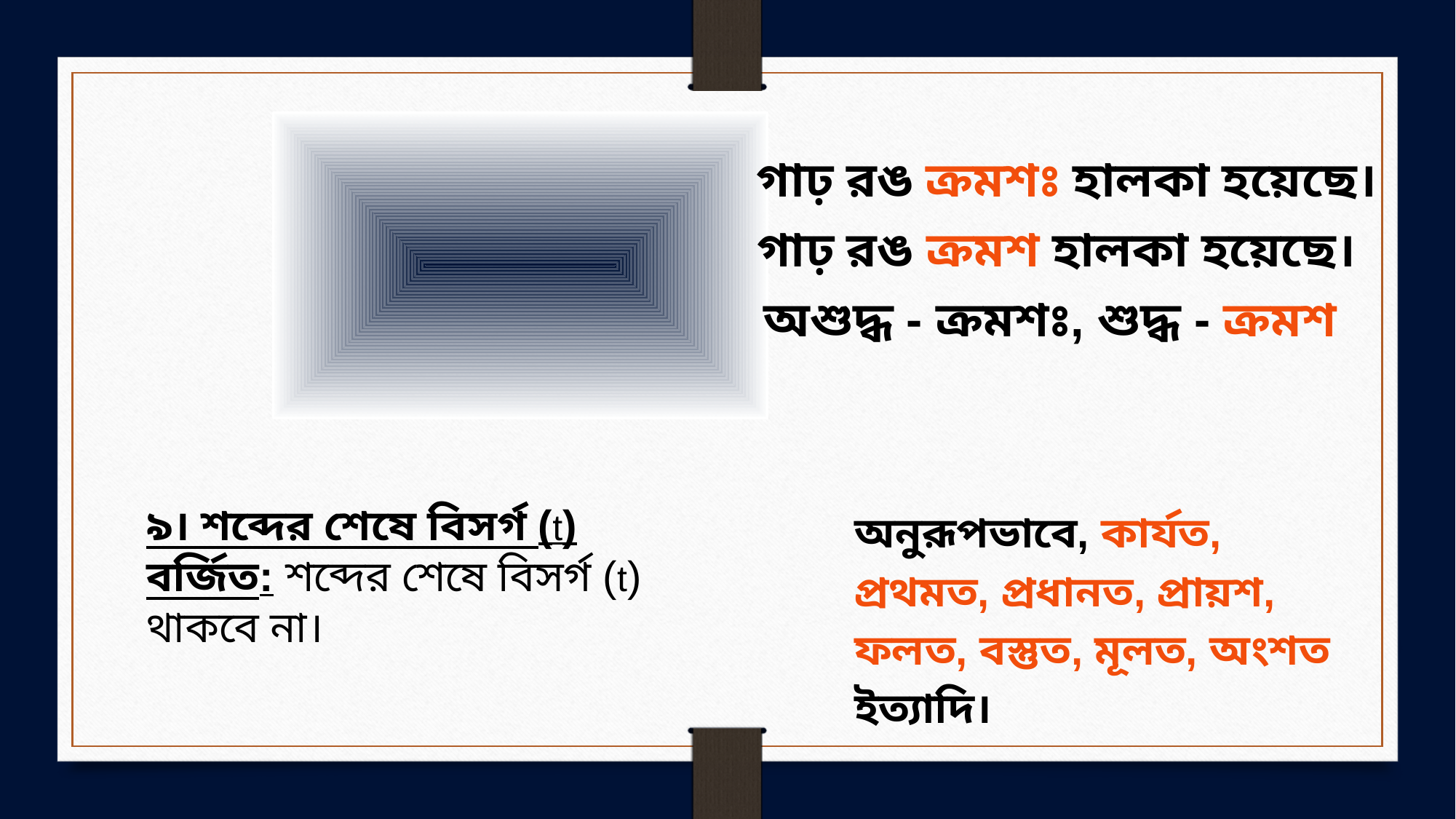

গাঢ় রঙ ক্রমশঃ হালকা হয়েছে।
গাঢ় রঙ ক্রমশ হালকা হয়েছে।
অশুদ্ধ - ক্রমশঃ, শুদ্ধ - ক্রমশ
৯। শব্দের শেষে বিসর্গ (t) বর্জিত: শব্দের শেষে বিসর্গ (t) থাকবে না।
অনুরূপভাবে, কার্যত, প্রথমত, প্রধানত, প্রায়শ, ফলত, বস্তুত, মূলত, অংশত ইত্যাদি।